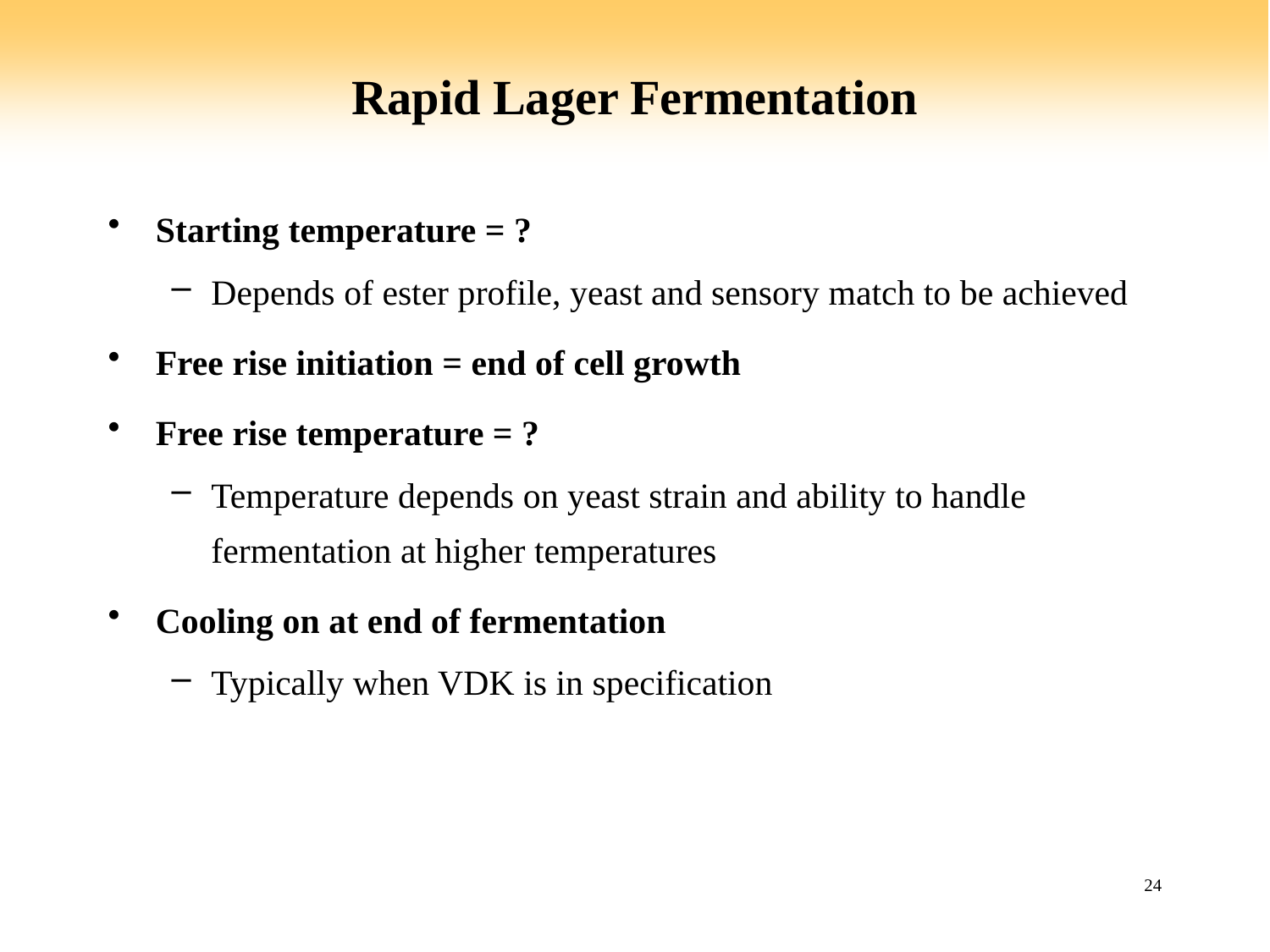

# Rapid Lager Fermentation
Starting temperature = ?
Depends of ester profile, yeast and sensory match to be achieved
Free rise initiation = end of cell growth
Free rise temperature = ?
Temperature depends on yeast strain and ability to handle fermentation at higher temperatures
Cooling on at end of fermentation
Typically when VDK is in specification
24